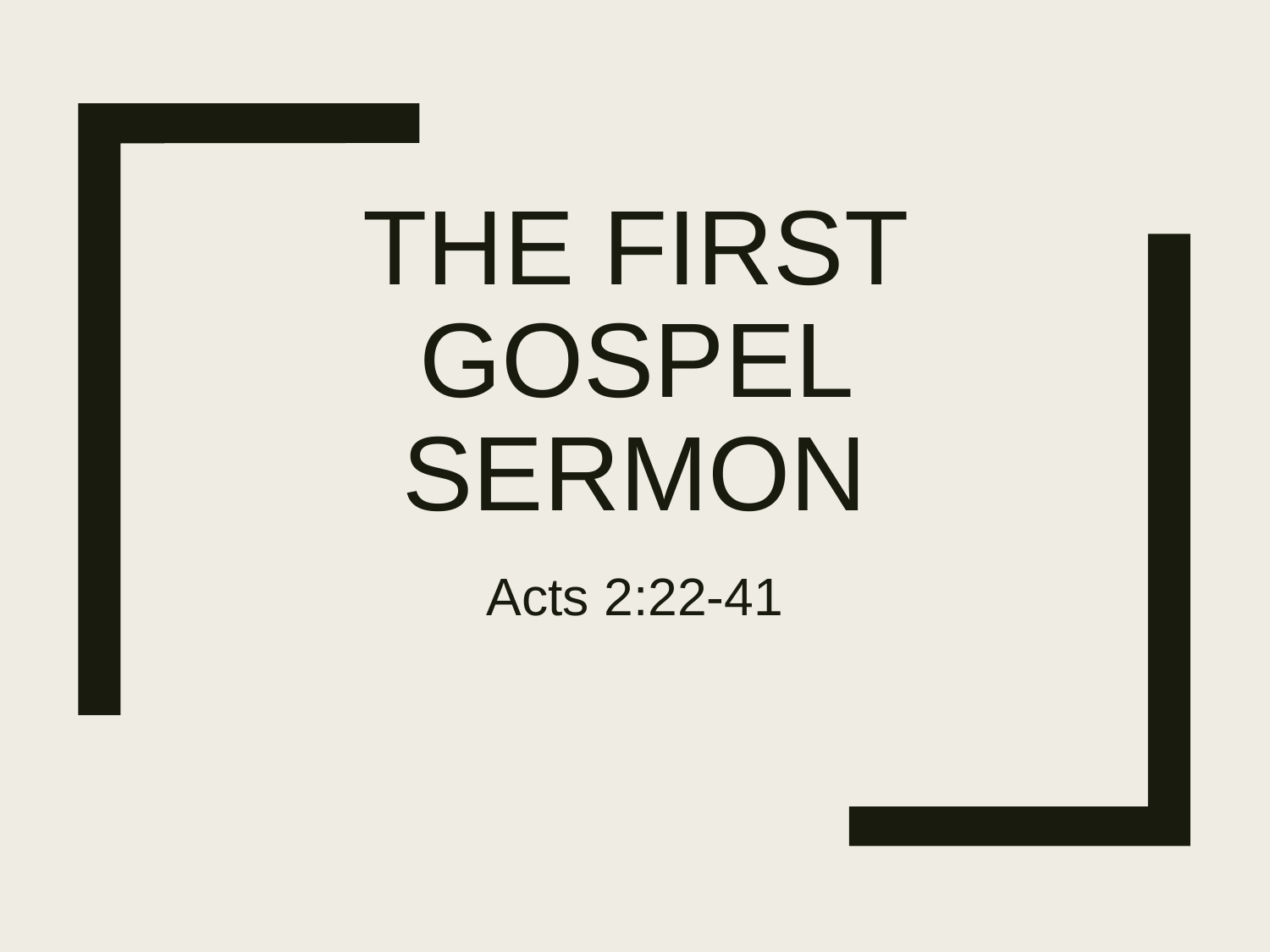

# The First Gospel Sermon
Acts 2:22-41